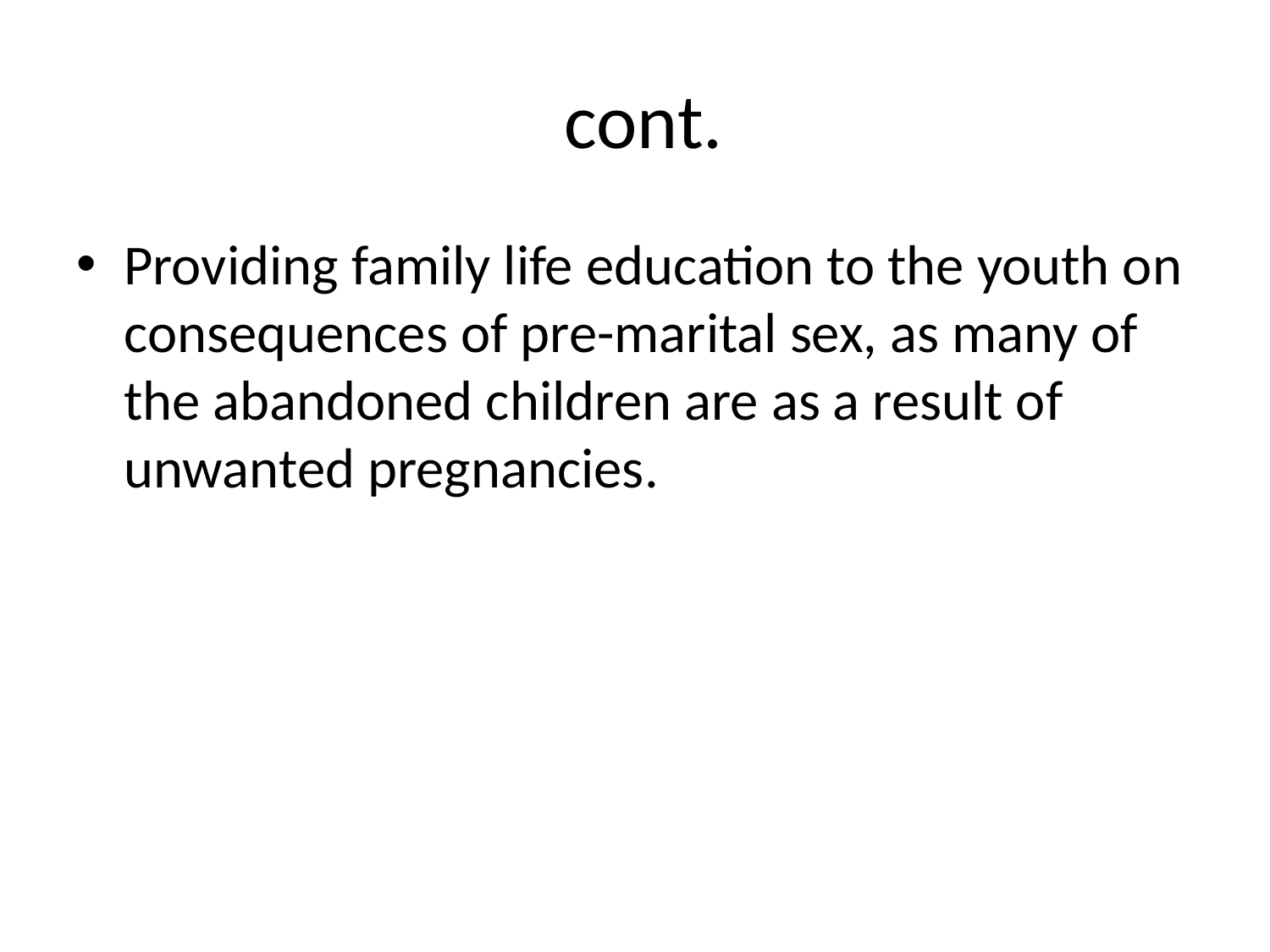

# cont.
Providing family life education to the youth on consequences of pre-marital sex, as many of the abandoned children are as a result of unwanted pregnancies.